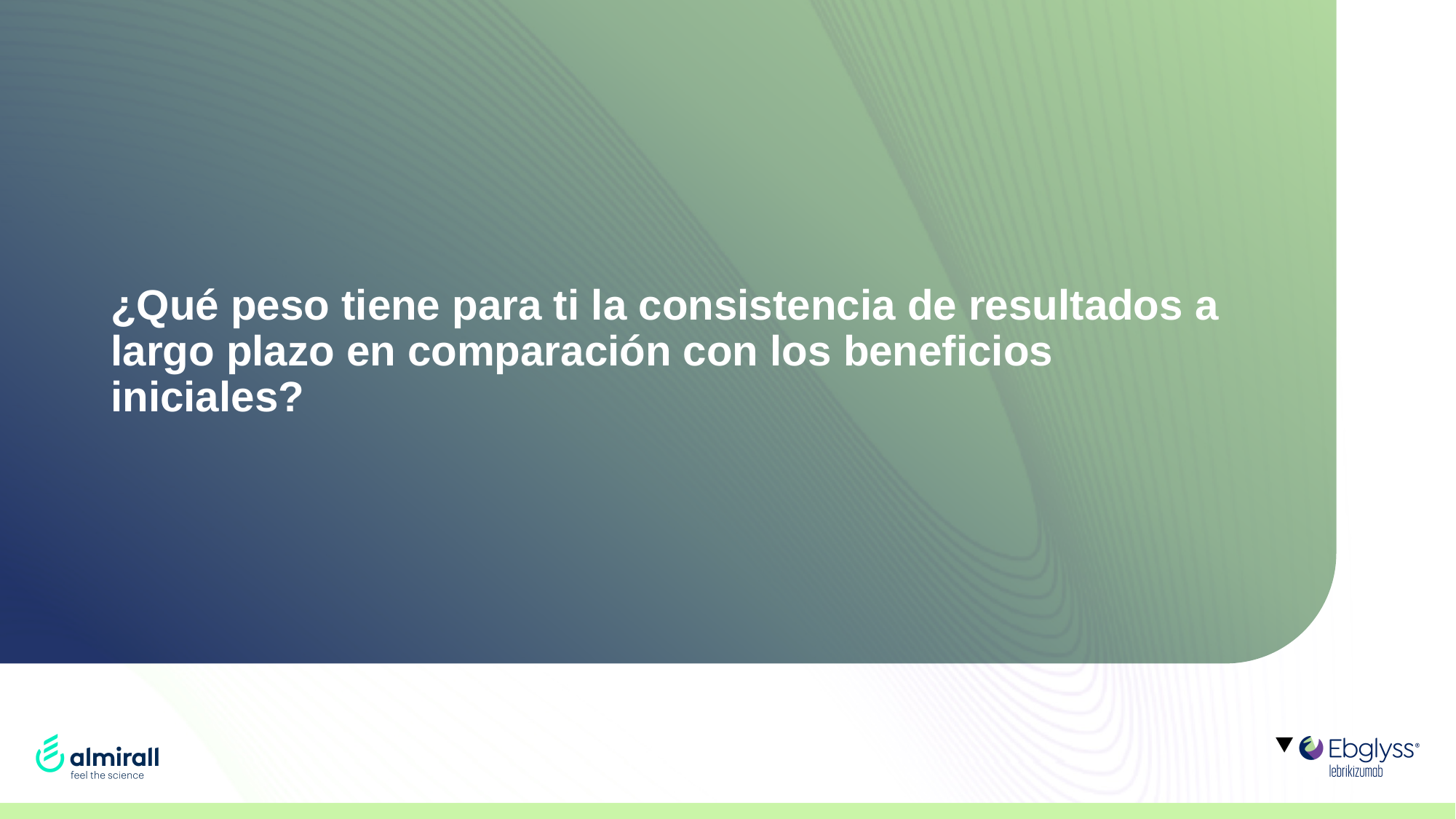

# ¿Qué peso tiene para ti la consistencia de resultados a largo plazo en comparación con los beneficios iniciales?